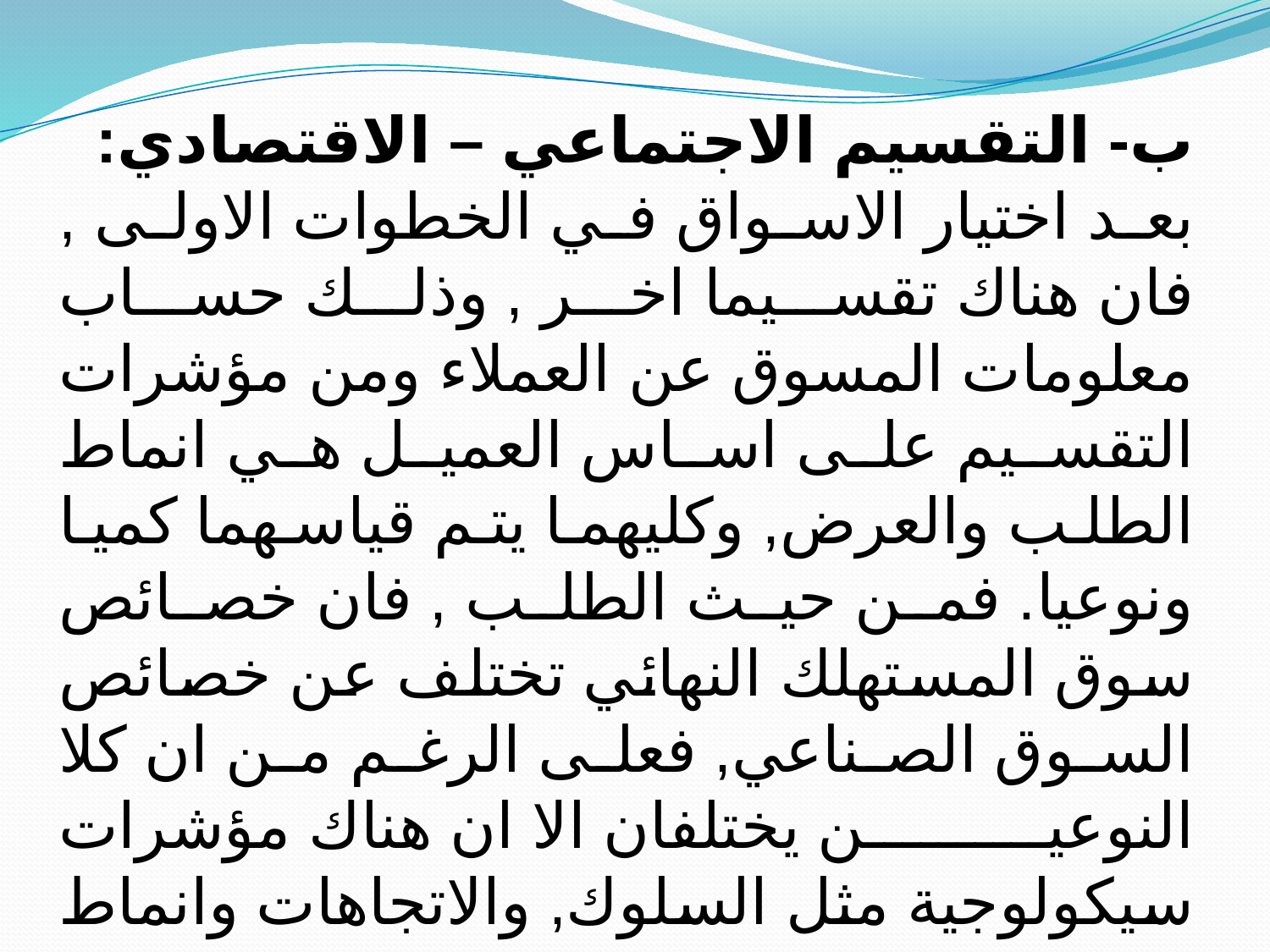

ب- التقسيم الاجتماعي – الاقتصادي:
بعد اختيار الاسواق في الخطوات الاولى , فان هناك تقسيما اخر , وذلك حساب معلومات المسوق عن العملاء ومن مؤشرات التقسيم على اساس العميل هي انماط الطلب والعرض, وكليهما يتم قياسهما كميا ونوعيا. فمن حيث الطلب , فان خصائص سوق المستهلك النهائي تختلف عن خصائص السوق الصناعي, فعلى الرغم من ان كلا النوعين يختلفان الا ان هناك مؤشرات سيكولوجية مثل السلوك, والاتجاهات وانماط الشراء وعملية اتخاذ القرار التي يجب ان يكون لها اكبر الاعتبار. ومن جهة العرض,